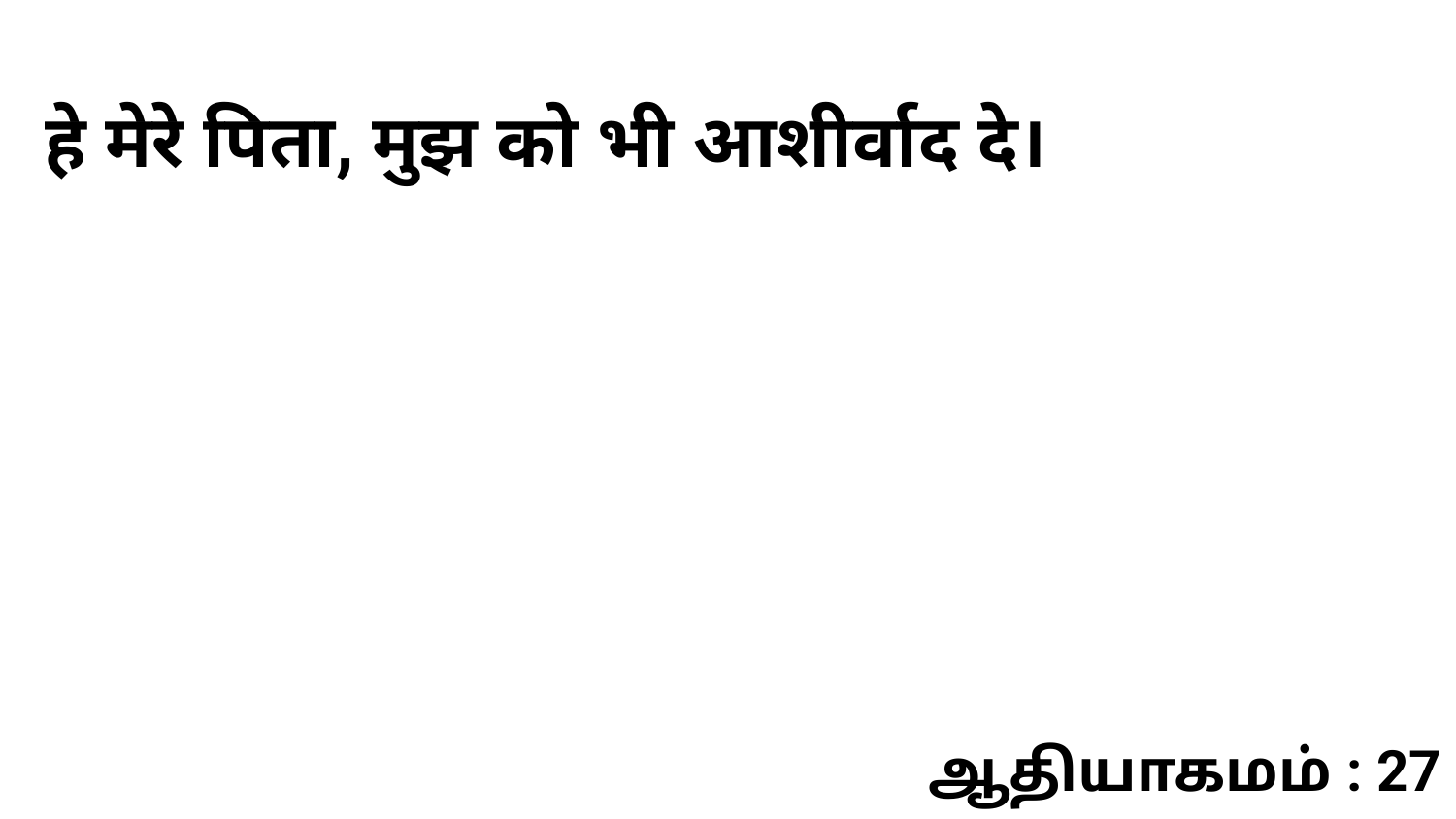

हे मेरे पिता, मुझ को भी आशीर्वाद दे।
ஆதியாகமம் : 27